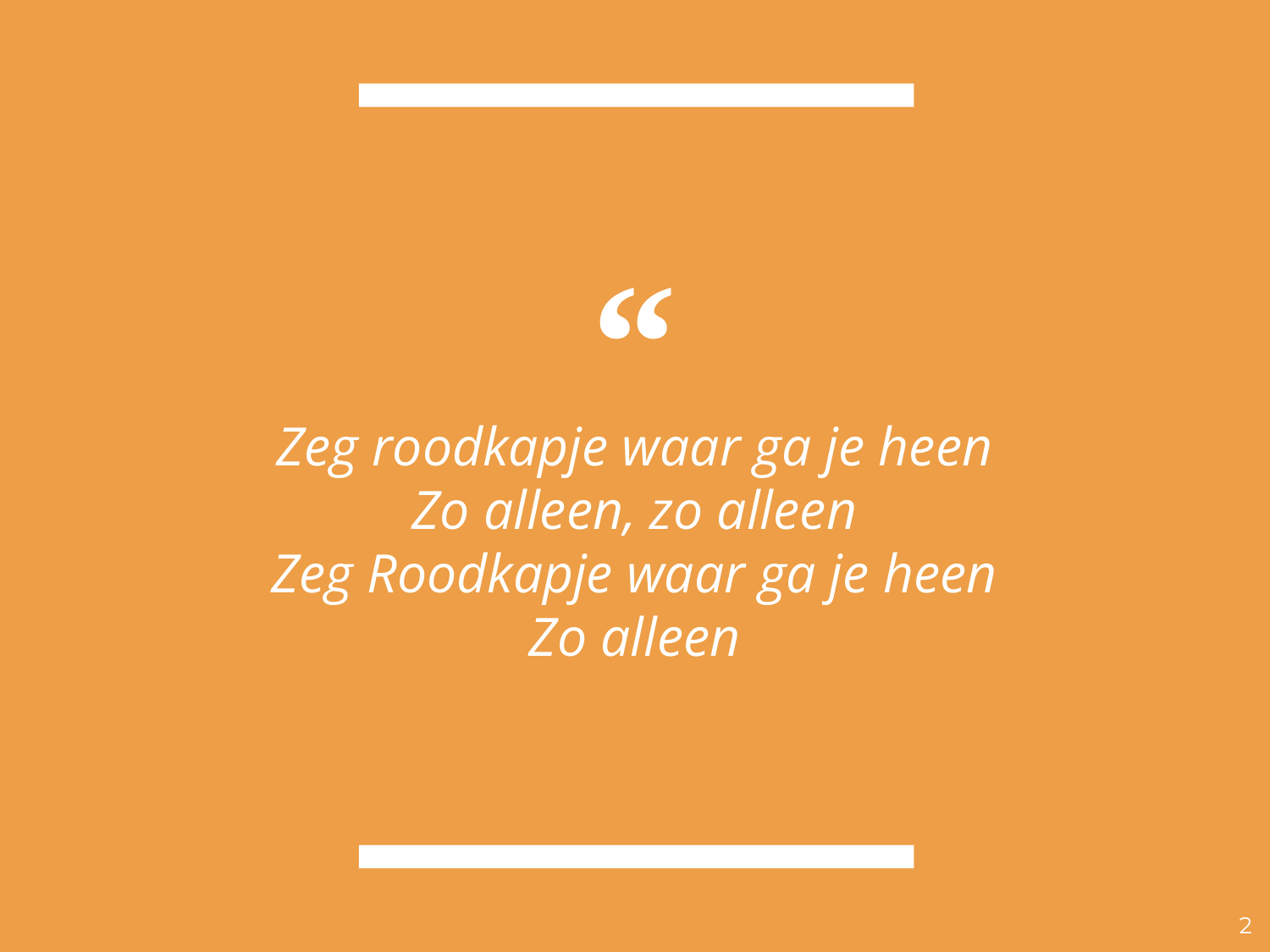

Zeg roodkapje waar ga je heen
Zo alleen, zo alleen
Zeg Roodkapje waar ga je heen
Zo alleen
2